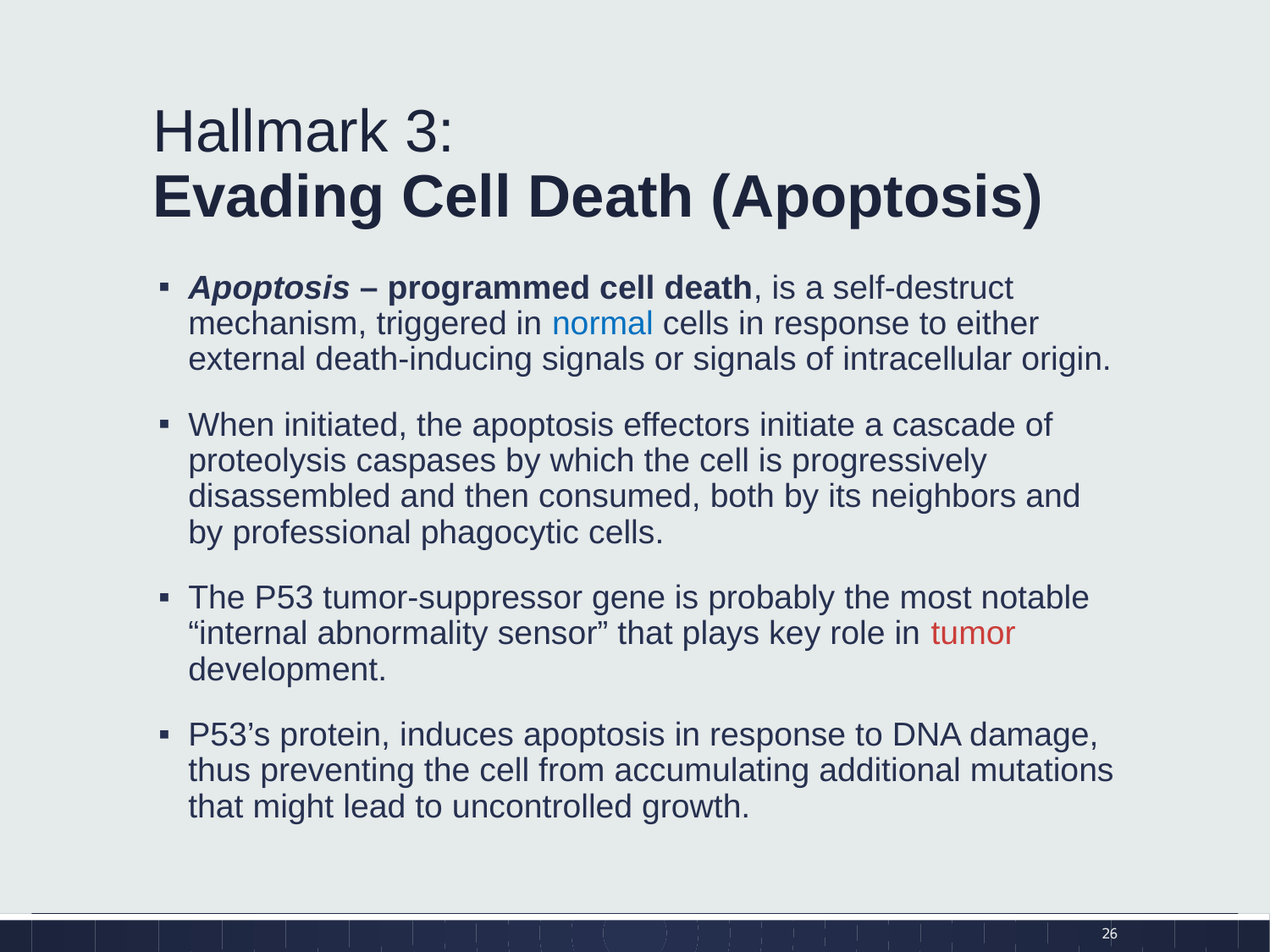

# Hallmark 3: Evading Cell Death (Apoptosis)
Apoptosis – programmed cell death, is a self-destruct mechanism, triggered in normal cells in response to either external death-inducing signals or signals of intracellular origin.
When initiated, the apoptosis effectors initiate a cascade of proteolysis caspases by which the cell is progressively disassembled and then consumed, both by its neighbors and by professional phagocytic cells.
The P53 tumor-suppressor gene is probably the most notable “internal abnormality sensor” that plays key role in tumor development.
P53’s protein, induces apoptosis in response to DNA damage, thus preventing the cell from accumulating additional mutations that might lead to uncontrolled growth.
26